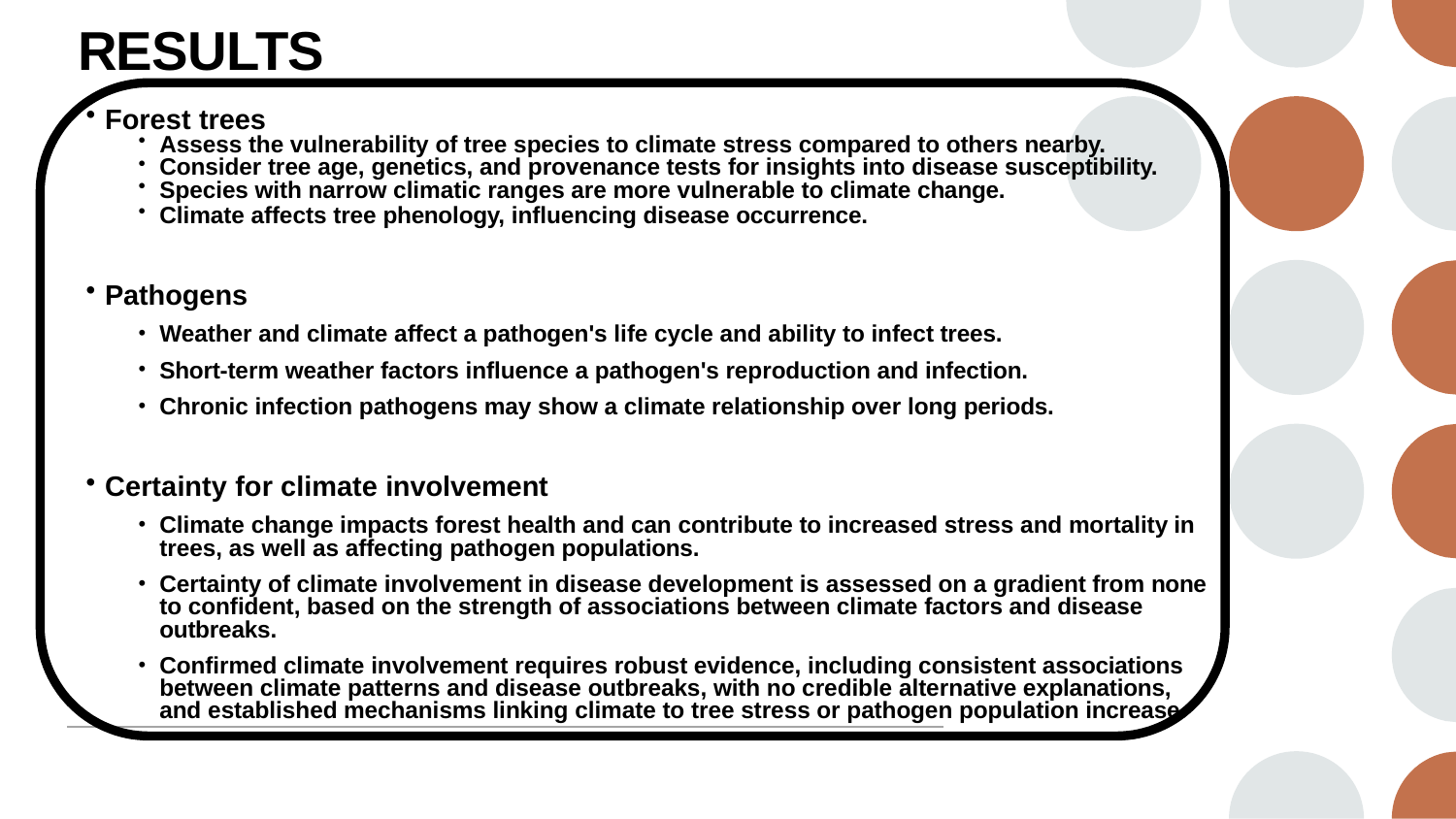

# RESULTS

Forest trees
Assess the vulnerability of tree species to climate stress compared to others nearby.
Consider tree age, genetics, and provenance tests for insights into disease susceptibility.
Species with narrow climatic ranges are more vulnerable to climate change.
Climate affects tree phenology, influencing disease occurrence.

Pathogens
Weather and climate affect a pathogen's life cycle and ability to infect trees.
Short-term weather factors influence a pathogen's reproduction and infection.
Chronic infection pathogens may show a climate relationship over long periods.

Certainty for climate involvement
Climate change impacts forest health and can contribute to increased stress and mortality in trees, as well as affecting pathogen populations.
Certainty of climate involvement in disease development is assessed on a gradient from none to confident, based on the strength of associations between climate factors and disease outbreaks.
Confirmed climate involvement requires robust evidence, including consistent associations between climate patterns and disease outbreaks, with no credible alternative explanations, and established mechanisms linking climate to tree stress or pathogen population increase.